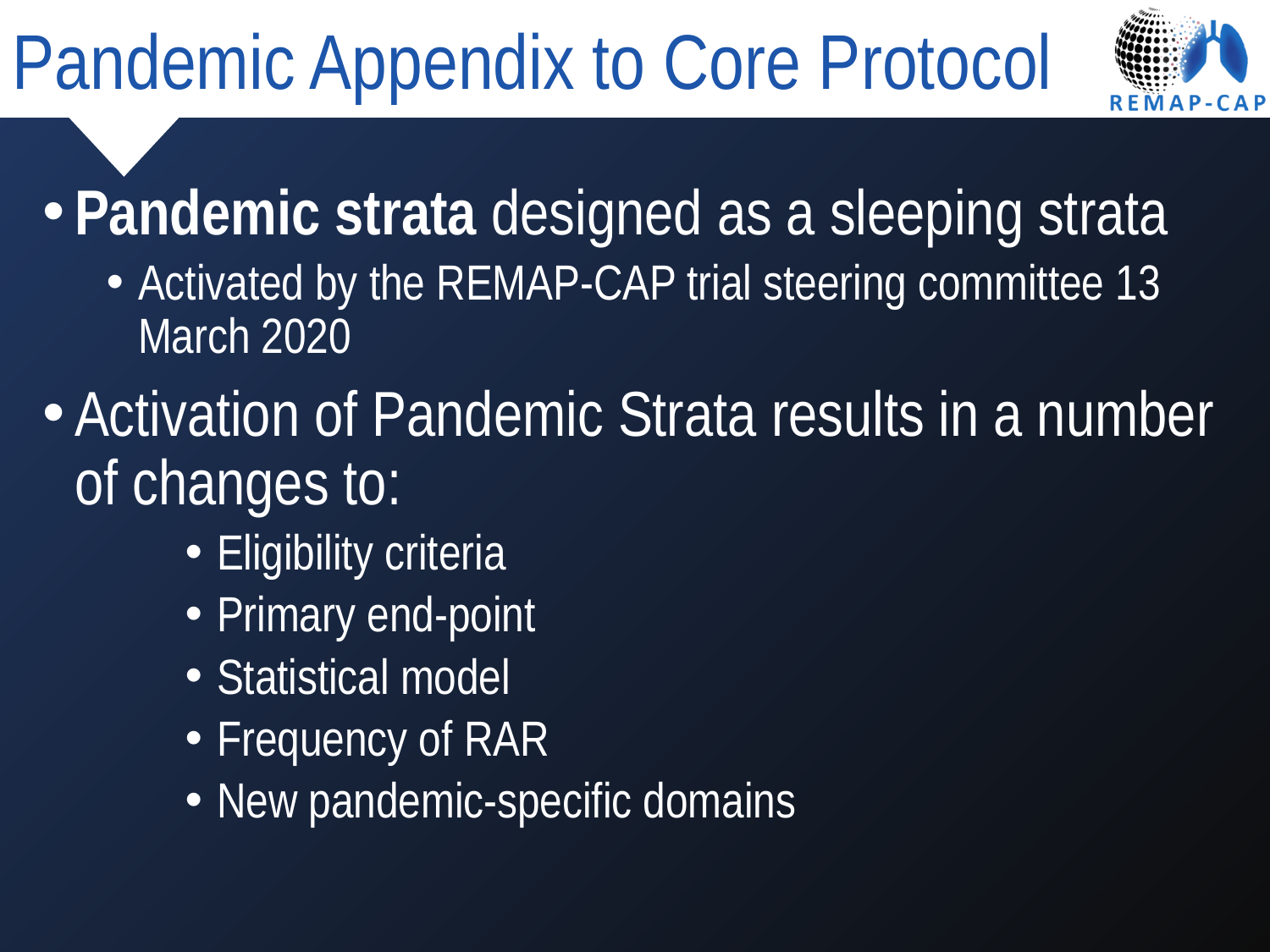

# Pandemic Appendix to Core Protocol
Pandemic strata designed as a sleeping strata
Activated by the REMAP-CAP trial steering committee 13 March 2020
Activation of Pandemic Strata results in a number of changes to:
Eligibility criteria
Primary end-point
Statistical model
Frequency of RAR
New pandemic-specific domains